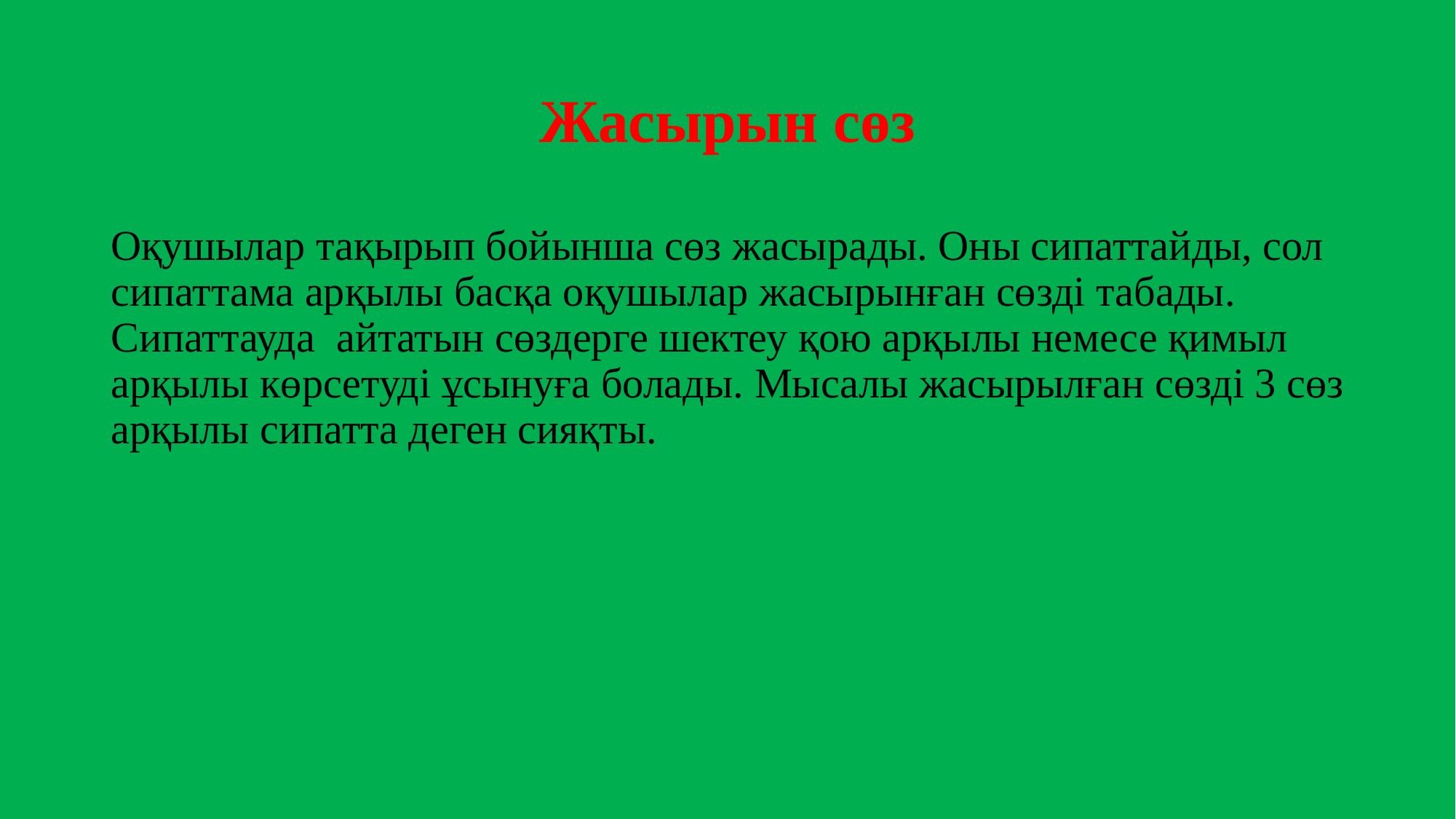

# Жасырын сөз
Оқушылар тақырып бойынша сөз жасырады. Оны сипаттайды, сол сипаттама арқылы басқа оқушылар жасырынған сөзді табады. Сипаттауда  айтатын сөздерге шектеу қою арқылы немесе қимыл арқылы көрсетуді ұсынуға болады. Мысалы жасырылған сөзді 3 сөз арқылы сипатта деген сияқты.